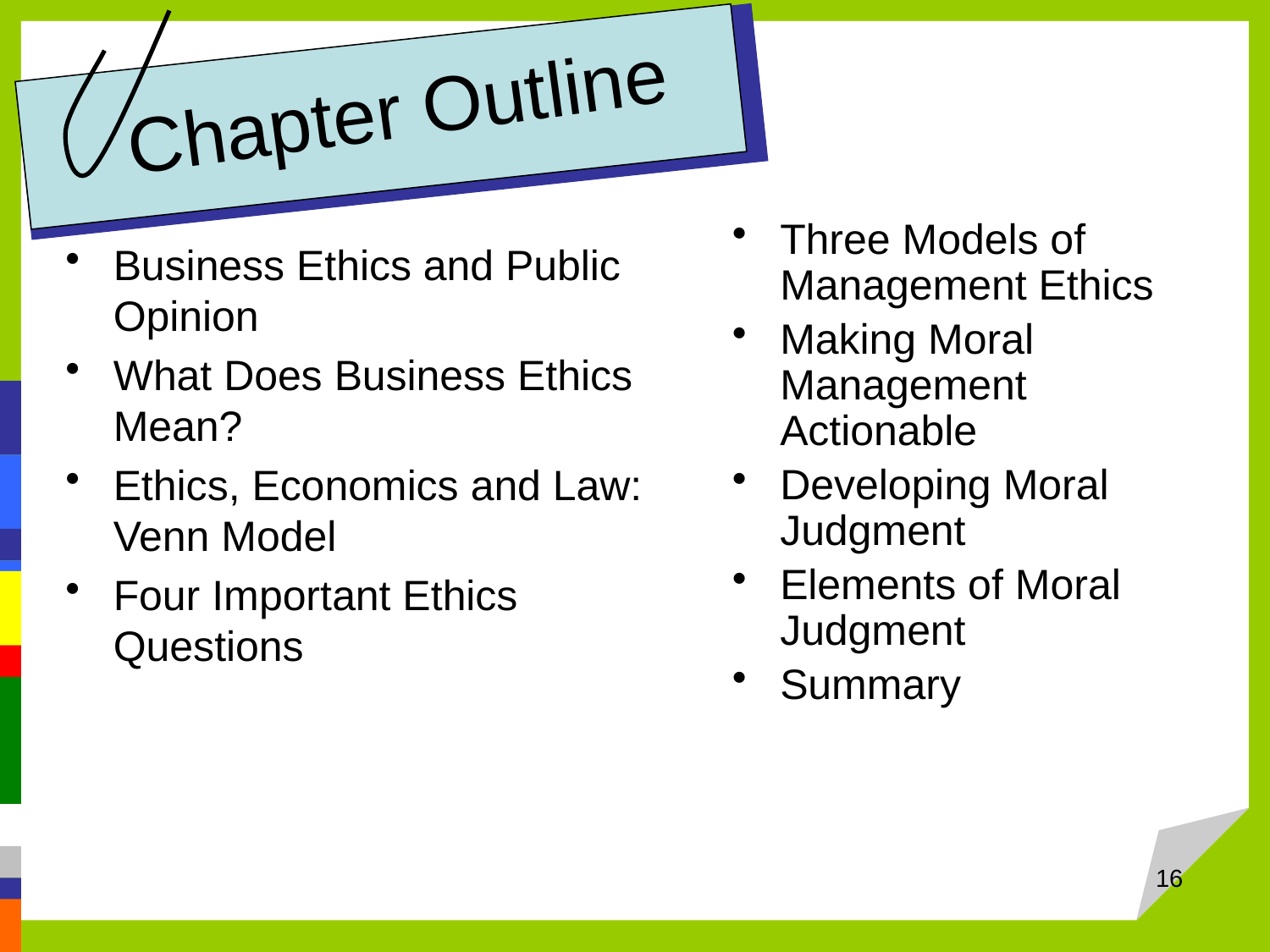

# Chapter Outline

Three Models of Management Ethics
Making Moral Management Actionable
Developing Moral Judgment
Elements of Moral Judgment
Summary

Business Ethics and Public Opinion
What Does Business Ethics Mean?
Ethics, Economics and Law: Venn Model
Four Important Ethics Questions

16